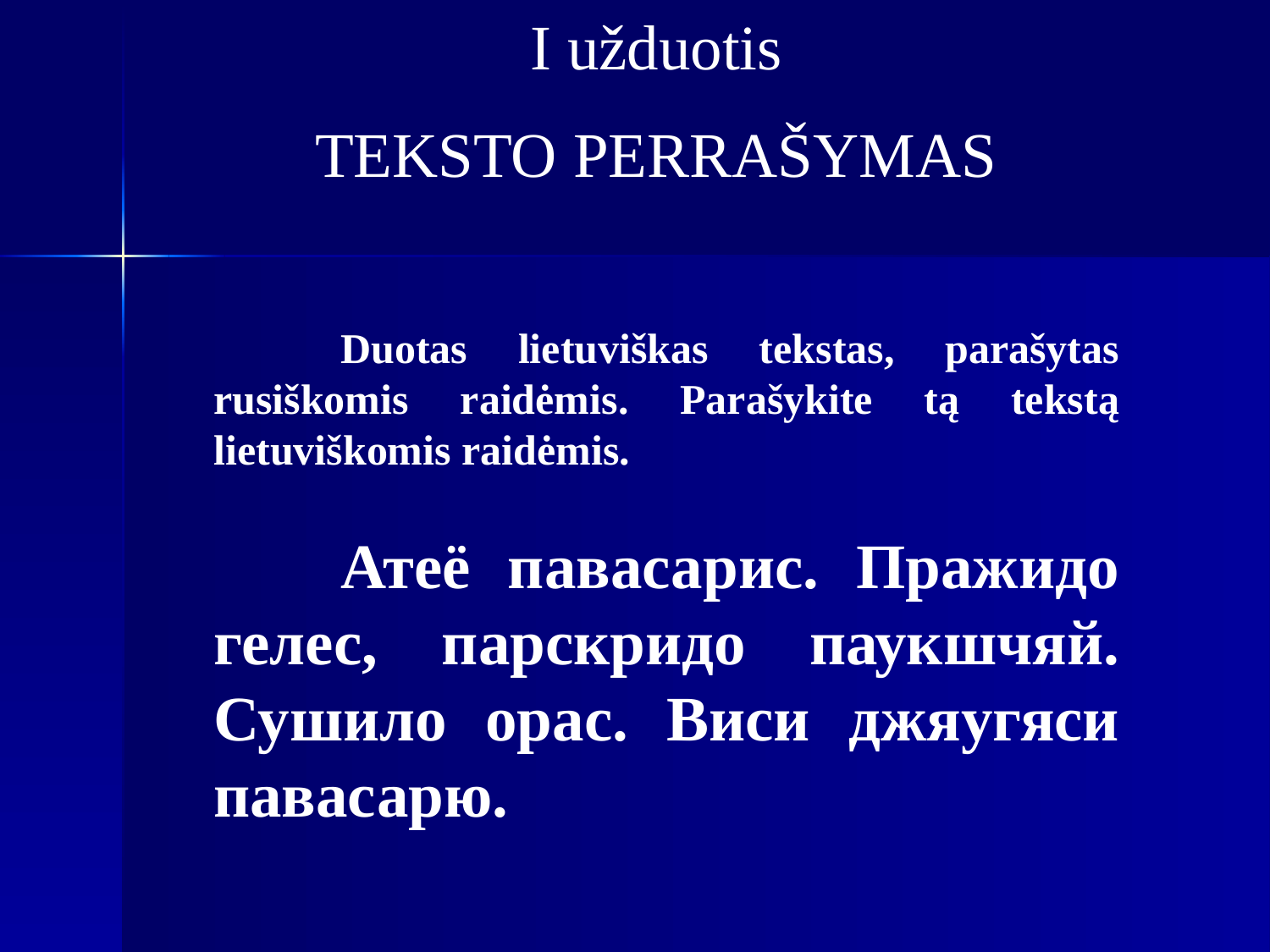

I užduotis
TEKSTO PERRAŠYMAS

	Duotas lietuviškas tekstas, parašytas rusiškomis raidėmis. Parašykite tą tekstą lietuviškomis raidėmis.

	Атеё павасарис. Пражидо гелес, парскридо паукшчяй. Сушило орас. Виси джяугяси павасарю.